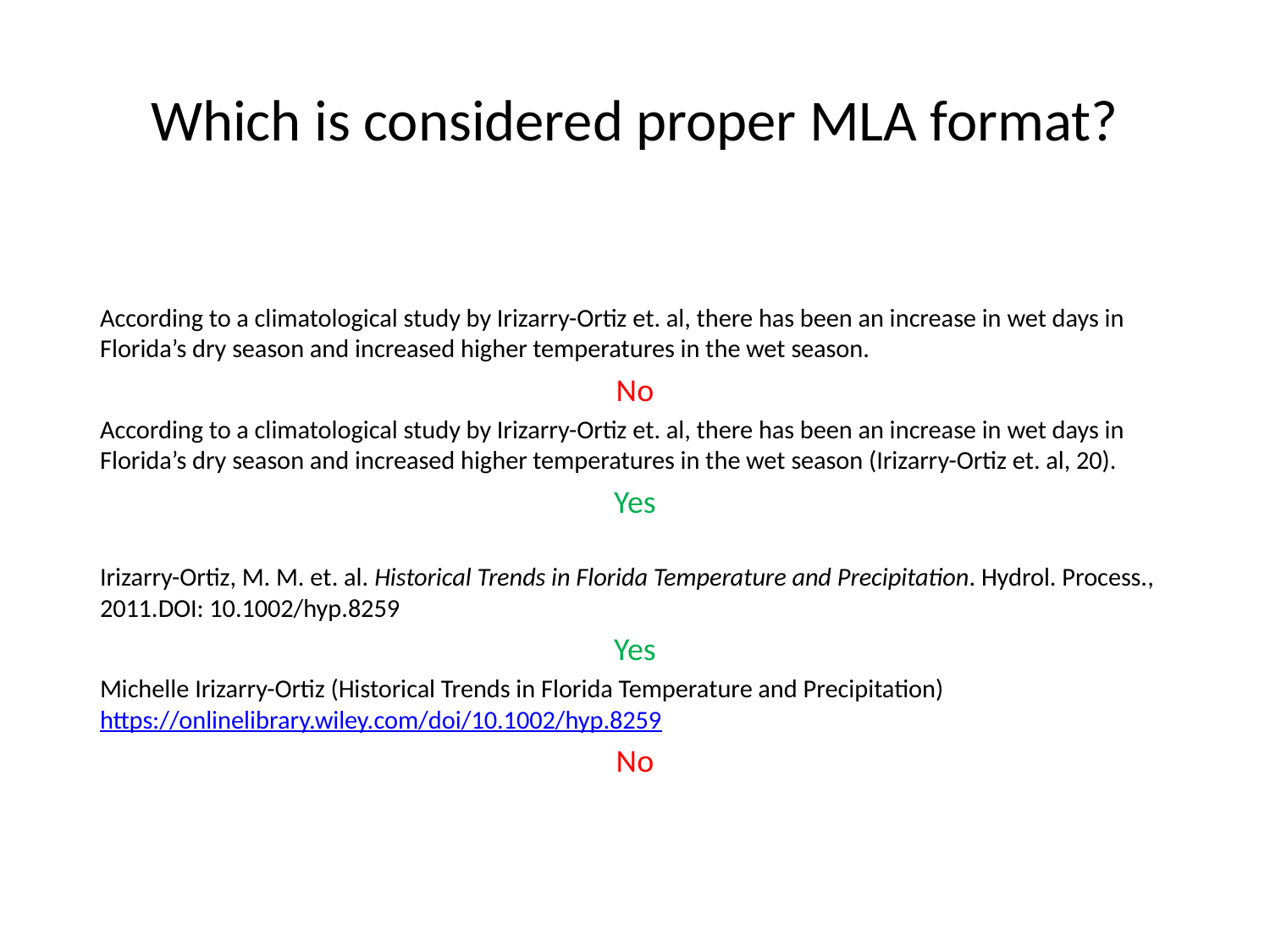

# Which is considered proper MLA format?
According to a climatological study by Irizarry-Ortiz et. al, there has been an increase in wet days in Florida’s dry season and increased higher temperatures in the wet season.
No
According to a climatological study by Irizarry-Ortiz et. al, there has been an increase in wet days in Florida’s dry season and increased higher temperatures in the wet season (Irizarry-Ortiz et. al, 20).
Yes

Irizarry-Ortiz, M. M. et. al. Historical Trends in Florida Temperature and Precipitation. Hydrol. Process., 2011.DOI: 10.1002/hyp.8259
Yes
Michelle Irizarry-Ortiz (Historical Trends in Florida Temperature and Precipitation) https://onlinelibrary.wiley.com/doi/10.1002/hyp.8259
No
16